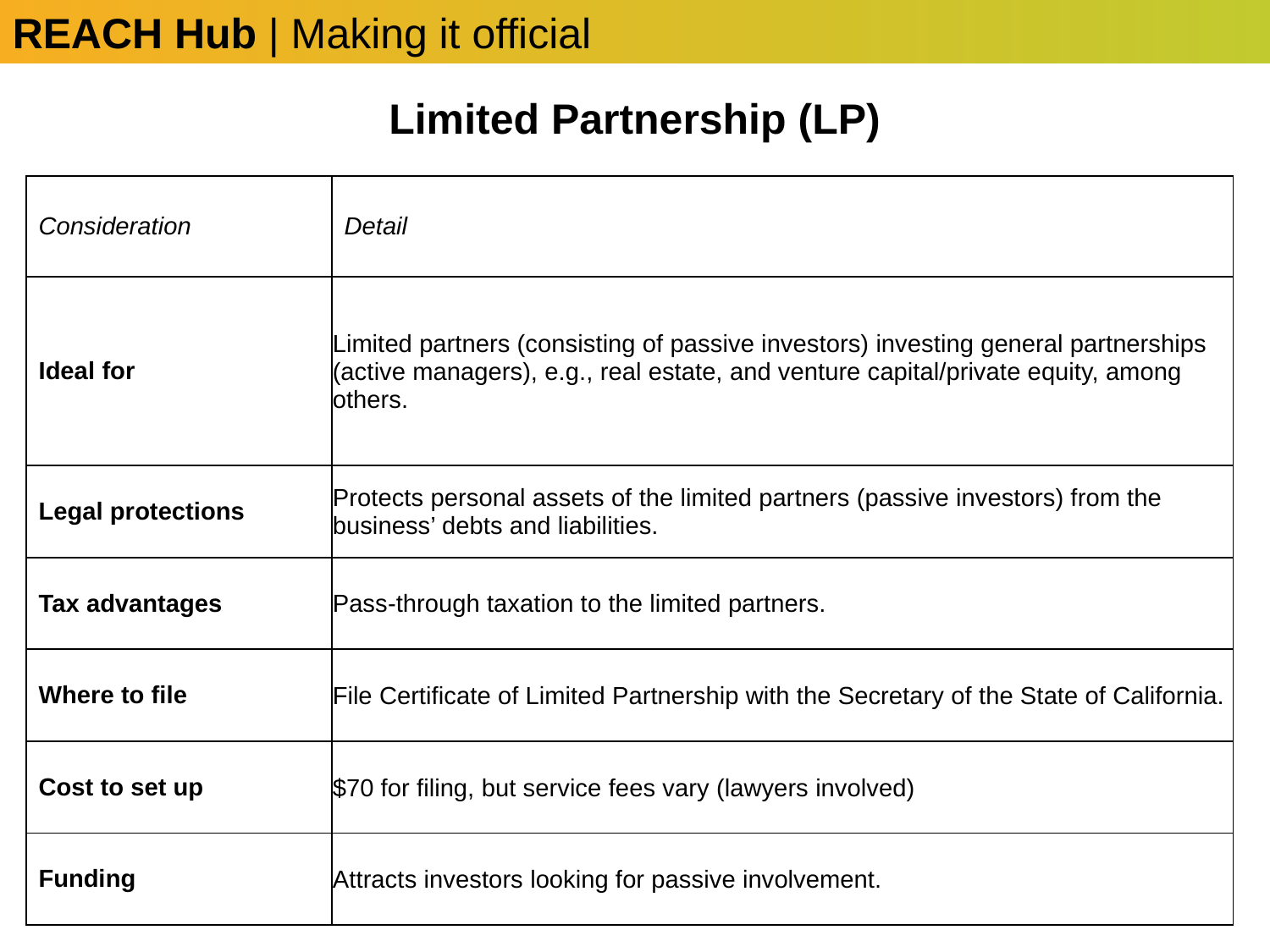

REACH Hub | Making it official
Limited Partnership (LP)
| Consideration | Detail |
| --- | --- |
| Ideal for | Limited partners (consisting of passive investors) investing general partnerships (active managers), e.g., real estate, and venture capital/private equity, among others. |
| Legal protections | Protects personal assets of the limited partners (passive investors) from the business’ debts and liabilities. |
| Tax advantages | Pass-through taxation to the limited partners. |
| Where to file | File Certificate of Limited Partnership with the Secretary of the State of California. |
| Cost to set up | $70 for filing, but service fees vary (lawyers involved) |
| Funding | Attracts investors looking for passive involvement. |